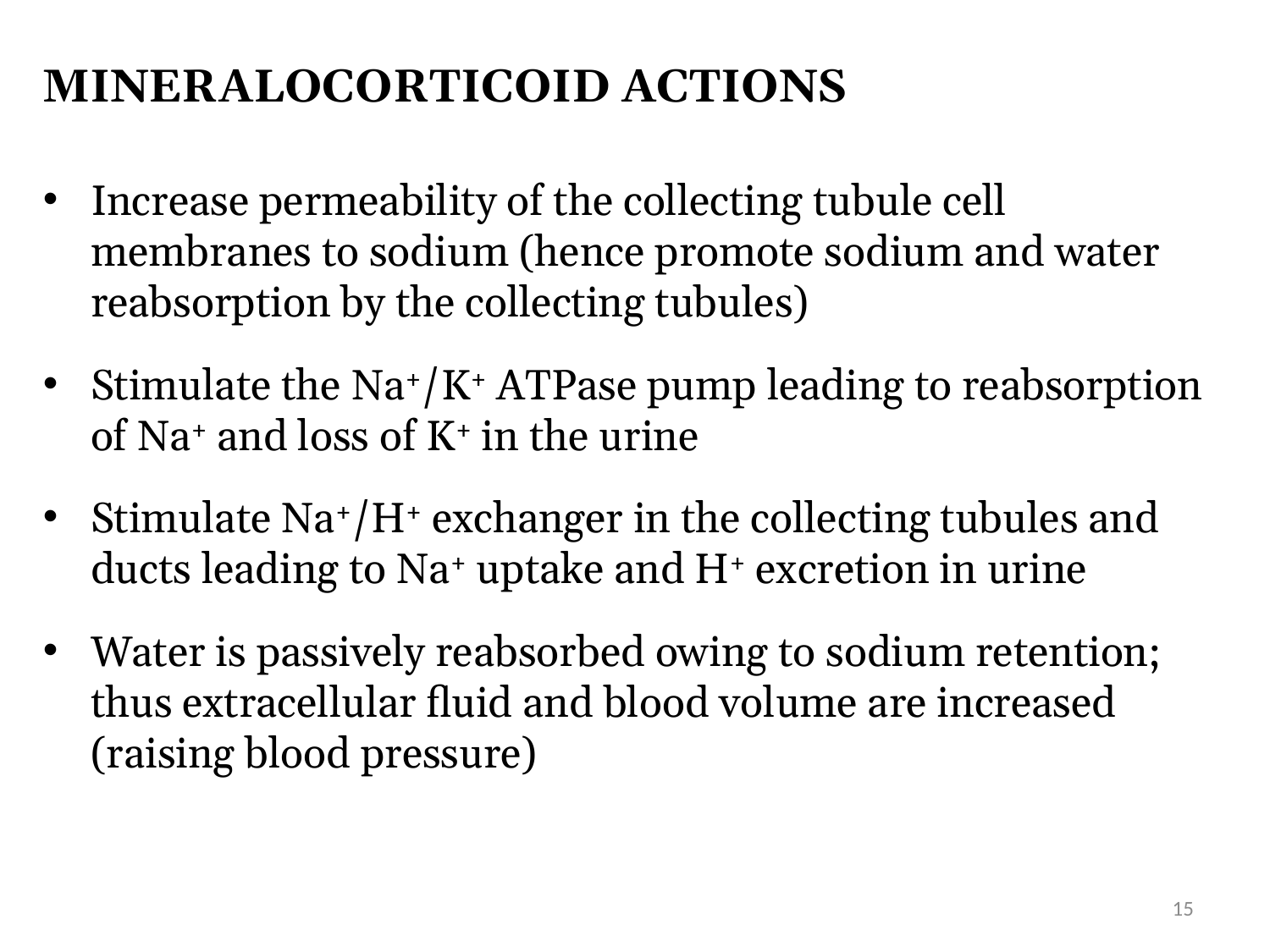

# Mineralocorticoid actions
Increase permeability of the collecting tubule cell membranes to sodium (hence promote sodium and water reabsorption by the collecting tubules)
Stimulate the Na+/K+ ATPase pump leading to reabsorption of Na+ and loss of K+ in the urine
Stimulate Na+/H+ exchanger in the collecting tubules and ducts leading to Na+ uptake and H+ excretion in urine
Water is passively reabsorbed owing to sodium retention; thus extracellular fluid and blood volume are increased (raising blood pressure)
15